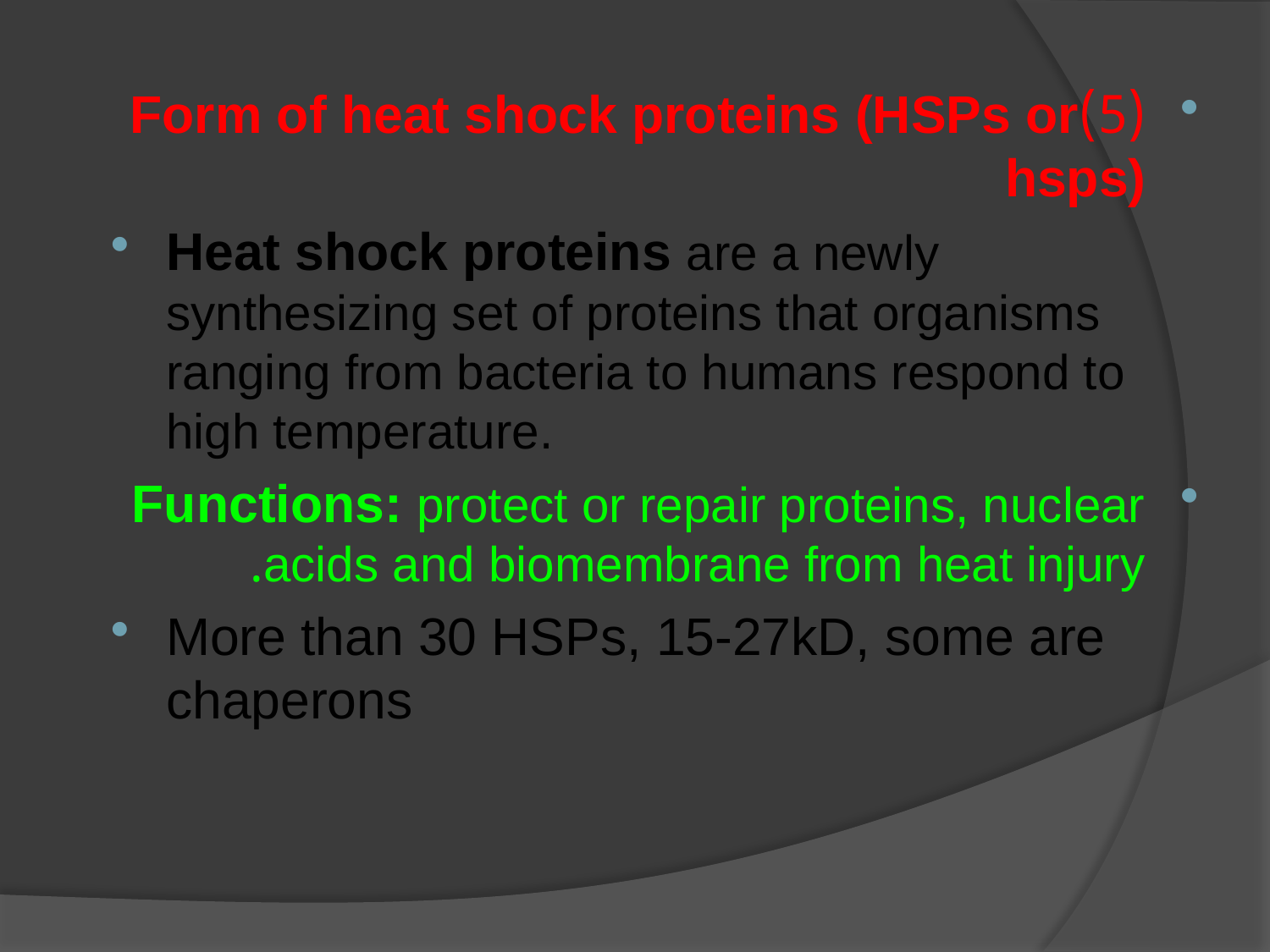

(5)Form of heat shock proteins (HSPs or hsps)
Heat shock proteins are a newly synthesizing set of proteins that organisms ranging from bacteria to humans respond to high temperature.
Functions: protect or repair proteins, nuclear acids and biomembrane from heat injury.
More than 30 HSPs, 15-27kD, some are chaperons